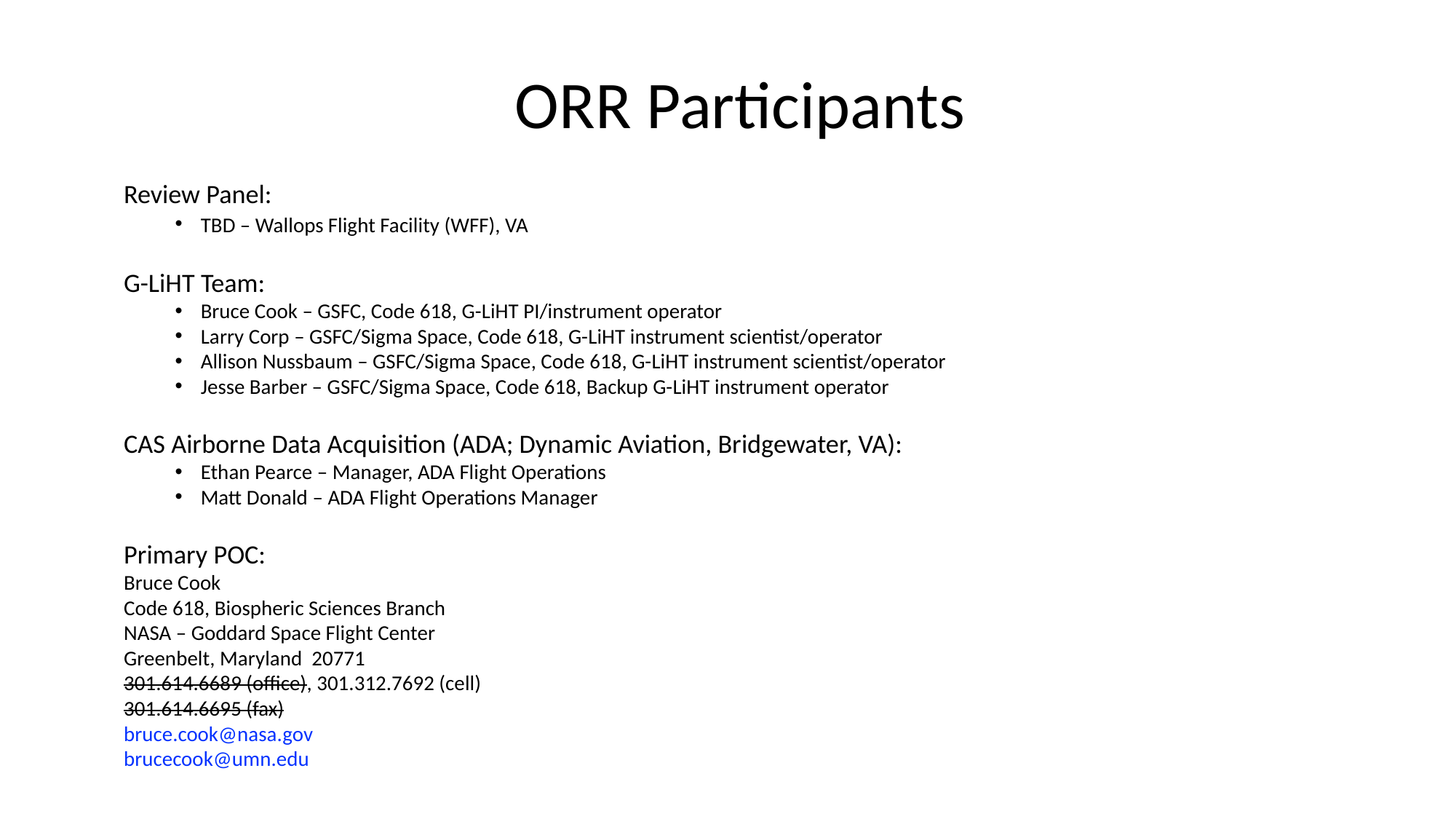

# ORR Participants
Review Panel:
TBD – Wallops Flight Facility (WFF), VA

G-LiHT Team:
Bruce Cook – GSFC, Code 618, G-LiHT PI/instrument operator
Larry Corp – GSFC/Sigma Space, Code 618, G-LiHT instrument scientist/operator
Allison Nussbaum – GSFC/Sigma Space, Code 618, G-LiHT instrument scientist/operator
Jesse Barber – GSFC/Sigma Space, Code 618, Backup G-LiHT instrument operator

CAS Airborne Data Acquisition (ADA; Dynamic Aviation, Bridgewater, VA):
Ethan Pearce – Manager, ADA Flight Operations
Matt Donald – ADA Flight Operations Manager

Primary POC:
Bruce Cook
Code 618, Biospheric Sciences Branch
NASA – Goddard Space Flight Center
Greenbelt, Maryland  20771
301.614.6689 (office), 301.312.7692 (cell)
301.614.6695 (fax)
bruce.cook@nasa.gov
brucecook@umn.edu